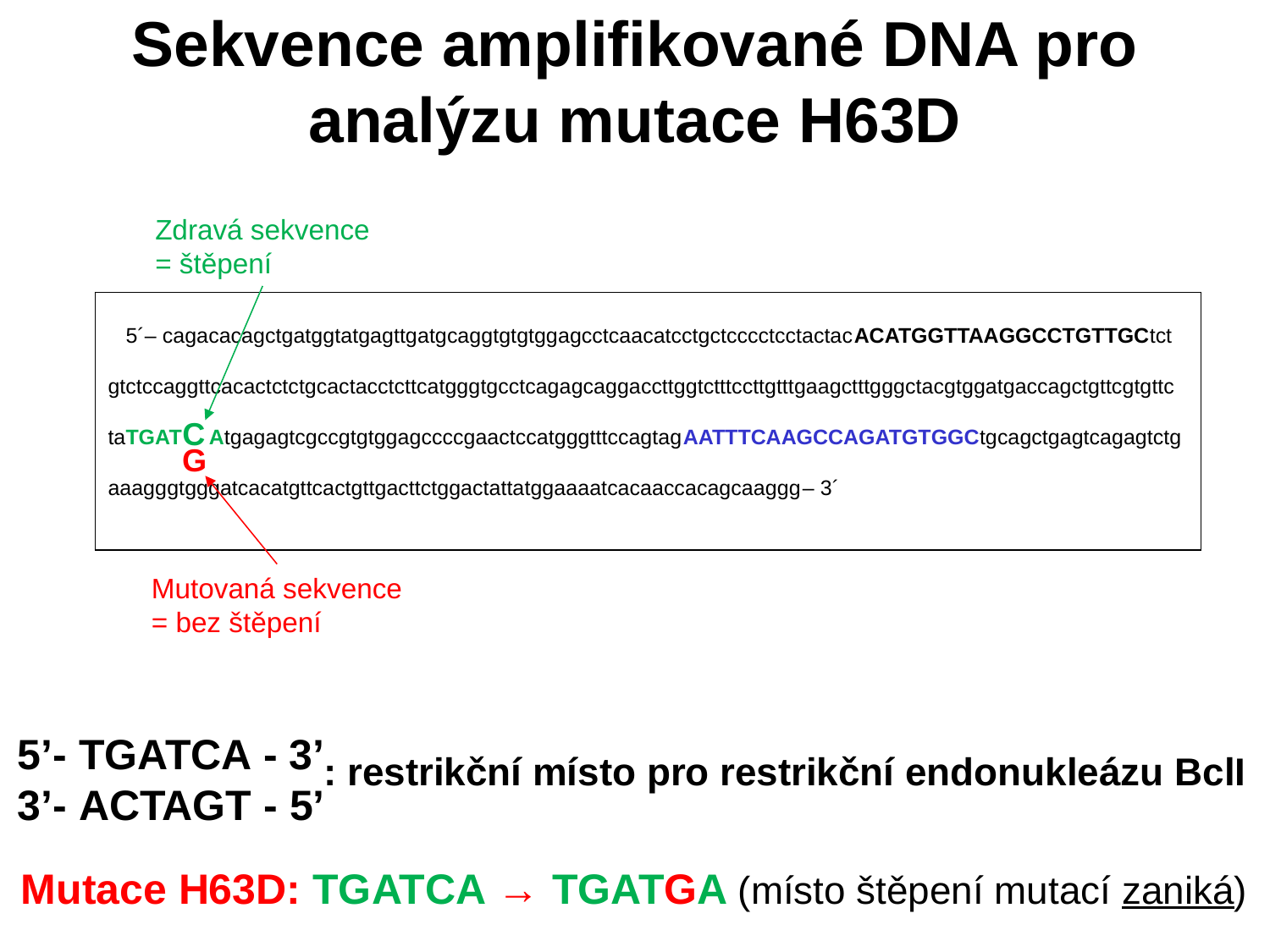

# Sekvence amplifikované DNA pro analýzu mutace H63D
Zdravá sekvence
= štěpení

| 5´– cagacacagctgatggtatgagttgatgcaggtgtgtggagcctcaacatcctgctcccctcctactacacatggttaaggcctgttgctct gtctccaggttcacactctctgcactacctcttcatgggtgcctcagagcaggaccttggtctttccttgtttgaagctttgggctacgtggatgaccagctgttcgtgttc tatgatc atgagagtcgccgtgtggagccccgaactccatgggtttccagtagaatttcaagccagatgtggctgcagctgagtcagagtctg aaagggtgggatcacatgttcactgttgacttctggactattatggaaaatcacaaccacagcaaggg– 3´ |
| --- |
C
G
Mutovaná sekvence
= bez štěpení
5’- TGATCA - 3’
3’- ACTAGT - 5’
GTAC:                : restrikční místo pro restrikční endonukleázu BclI

Mutace H63D: TGATCA → TGATGA (místo štěpení mutací zaniká)